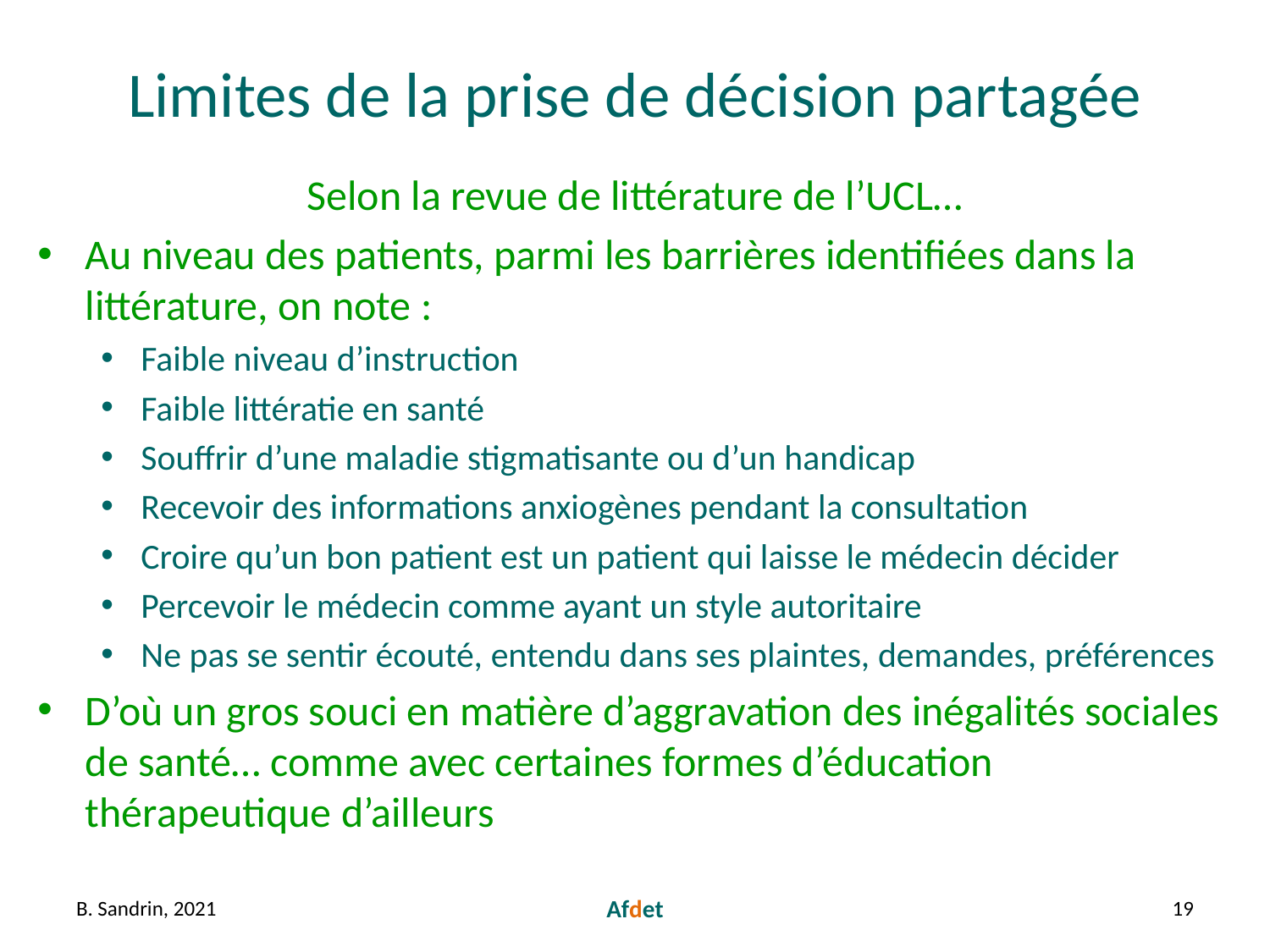

# Limites de la prise de décision partagée
Selon la revue de littérature de l’UCL…
Au niveau des patients, parmi les barrières identifiées dans la littérature, on note :
Faible niveau d’instruction
Faible littératie en santé
Souffrir d’une maladie stigmatisante ou d’un handicap
Recevoir des informations anxiogènes pendant la consultation
Croire qu’un bon patient est un patient qui laisse le médecin décider
Percevoir le médecin comme ayant un style autoritaire
Ne pas se sentir écouté, entendu dans ses plaintes, demandes, préférences
D’où un gros souci en matière d’aggravation des inégalités sociales de santé… comme avec certaines formes d’éducation thérapeutique d’ailleurs

B. Sandrin, 2021
Afdet
19